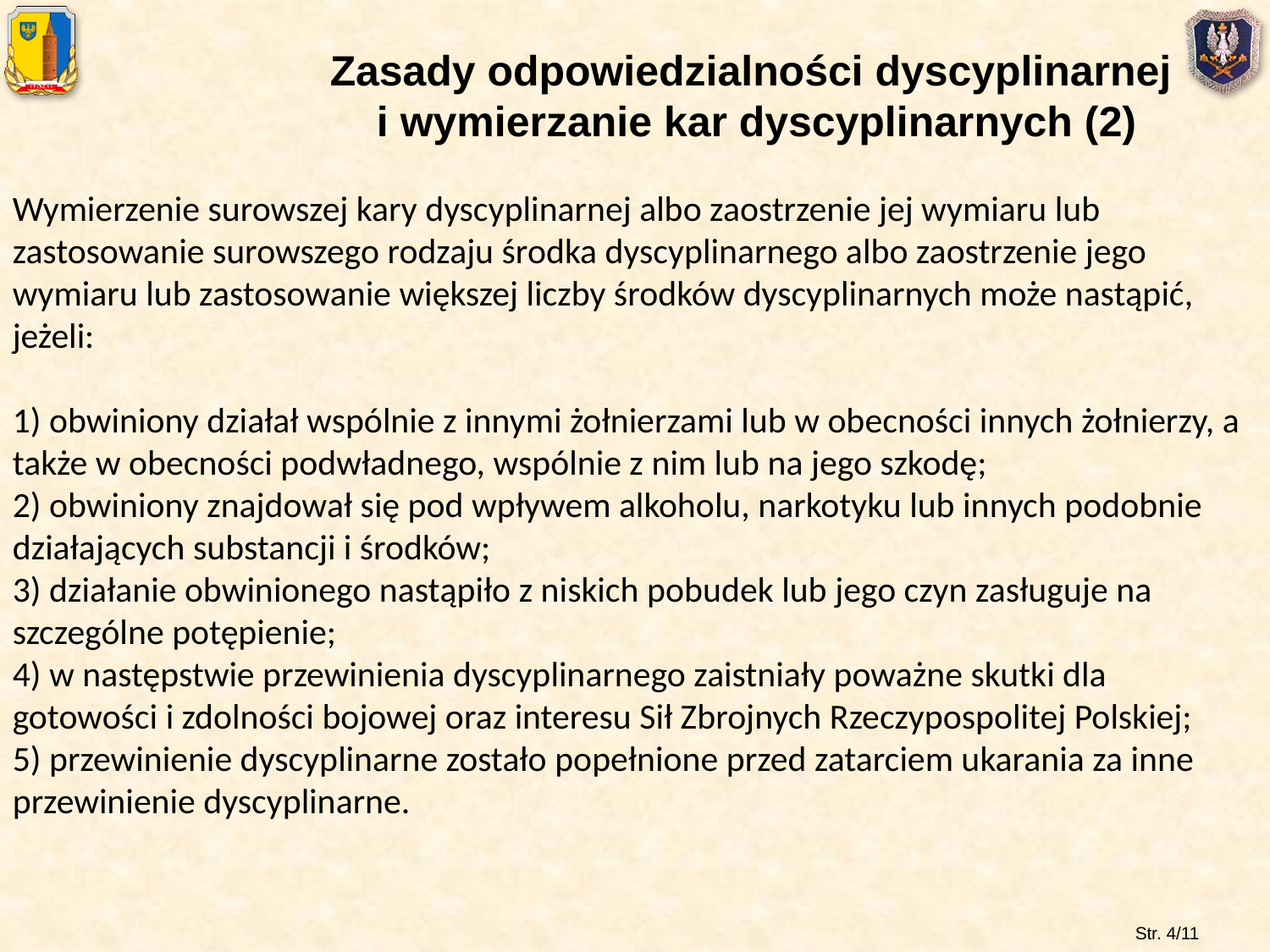

Zasady odpowiedzialności dyscyplinarnej
i wymierzanie kar dyscyplinarnych (2)
Wymierzenie surowszej kary dyscyplinarnej albo zaostrzenie jej wymiaru lub zastosowanie surowszego rodzaju środka dyscyplinarnego albo zaostrzenie jego wymiaru lub zastosowanie większej liczby środków dyscyplinarnych może nastąpić, jeżeli:

1) obwiniony działał wspólnie z innymi żołnierzami lub w obecności innych żołnierzy, a także w obecności podwładnego, wspólnie z nim lub na jego szkodę;
2) obwiniony znajdował się pod wpływem alkoholu, narkotyku lub innych podobnie działających substancji i środków;
3) działanie obwinionego nastąpiło z niskich pobudek lub jego czyn zasługuje na szczególne potępienie;
4) w następstwie przewinienia dyscyplinarnego zaistniały poważne skutki dla gotowości i zdolności bojowej oraz interesu Sił Zbrojnych Rzeczypospolitej Polskiej;
5) przewinienie dyscyplinarne zostało popełnione przed zatarciem ukarania za inne przewinienie dyscyplinarne.